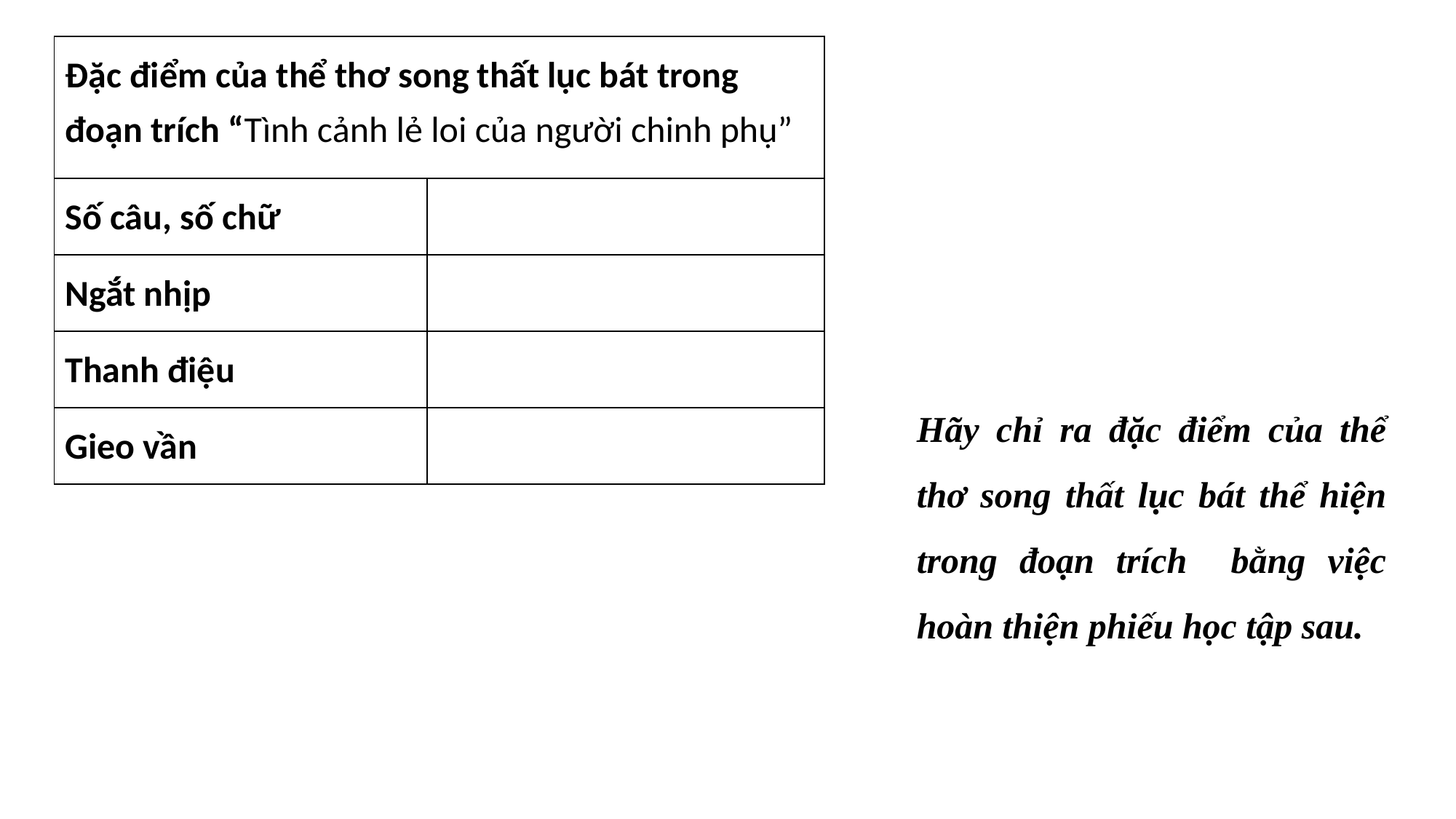

| Đặc điểm của thể thơ song thất lục bát trong đoạn trích “Tình cảnh lẻ loi của người chinh phụ” |  |
| --- | --- |
| Số câu, số chữ |  |
| Ngắt nhịp |  |
| Thanh điệu |  |
| Gieo vần |  |
Hãy chỉ ra đặc điểm của thể thơ song thất lục bát thể hiện trong đoạn trích  bằng việc hoàn thiện phiếu học tập sau.